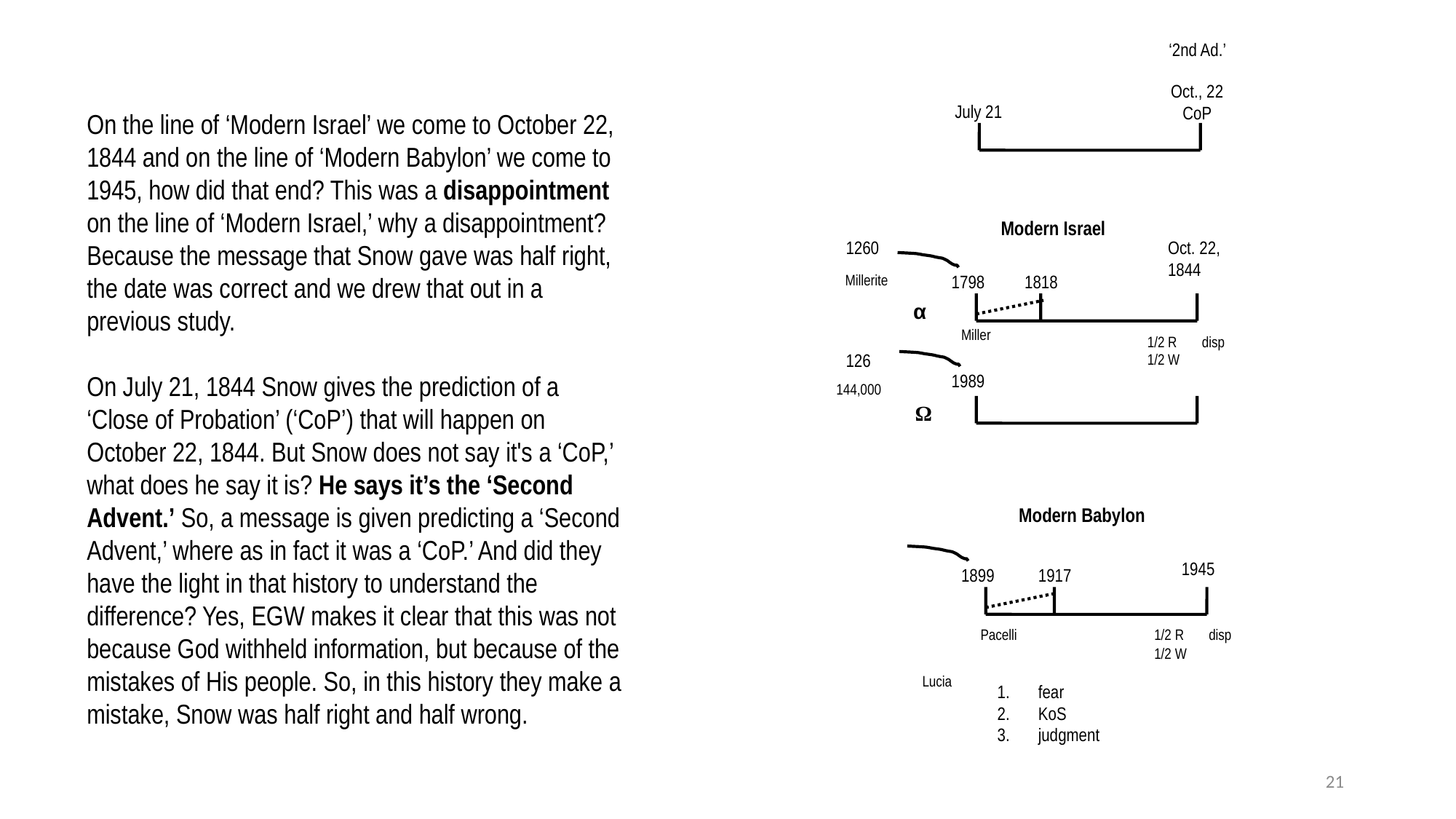

‘2nd Ad.’

Oct., 22
CoP
July 21
On the line of ‘Modern Israel’ we come to October 22, 1844 and on the line of ‘Modern Babylon’ we come to 1945, how did that end? This was a disappointment on the line of ‘Modern Israel,’ why a disappointment? Because the message that Snow gave was half right, the date was correct and we drew that out in a previous study.

On July 21, 1844 Snow gives the prediction of a ‘Close of Probation’ (‘CoP’) that will happen on October 22, 1844. But Snow does not say it's a ‘CoP,’ what does he say it is? He says it’s the ‘Second Advent.’ So, a message is given predicting a ‘Second Advent,’ where as in fact it was a ‘CoP.’ And did they have the light in that history to understand the difference? Yes, EGW makes it clear that this was not because God withheld information, but because of the mistakes of His people. So, in this history they make a mistake, Snow was half right and half wrong.

Modern Israel
1260
Oct. 22,
1844

Millerite
1798
1818
α

Miller

1/2 R
1/2 W
disp
126

1989
144,000
Ω

Modern Babylon

1945
1899
1917

Pacelli
1/2 R
1/2 W
disp
Lucia
fear
KoS
judgment
21